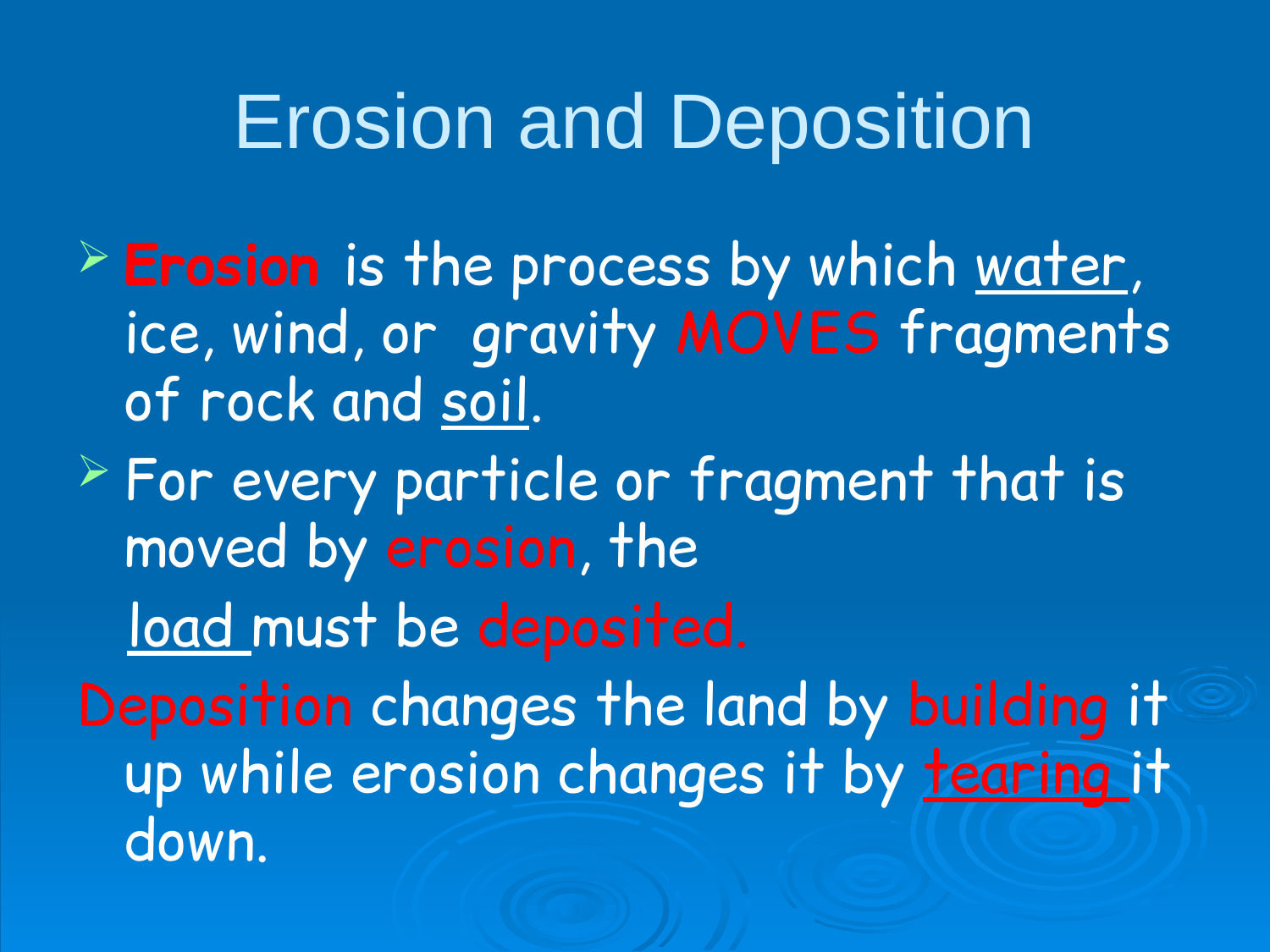

# Erosion and Deposition
Erosion is the process by which water, ice, wind, or  gravity MOVES fragments of rock and soil.
For every particle or fragment that is moved by erosion, the
   load must be deposited.
Deposition changes the land by building it up while erosion changes it by tearing it down.